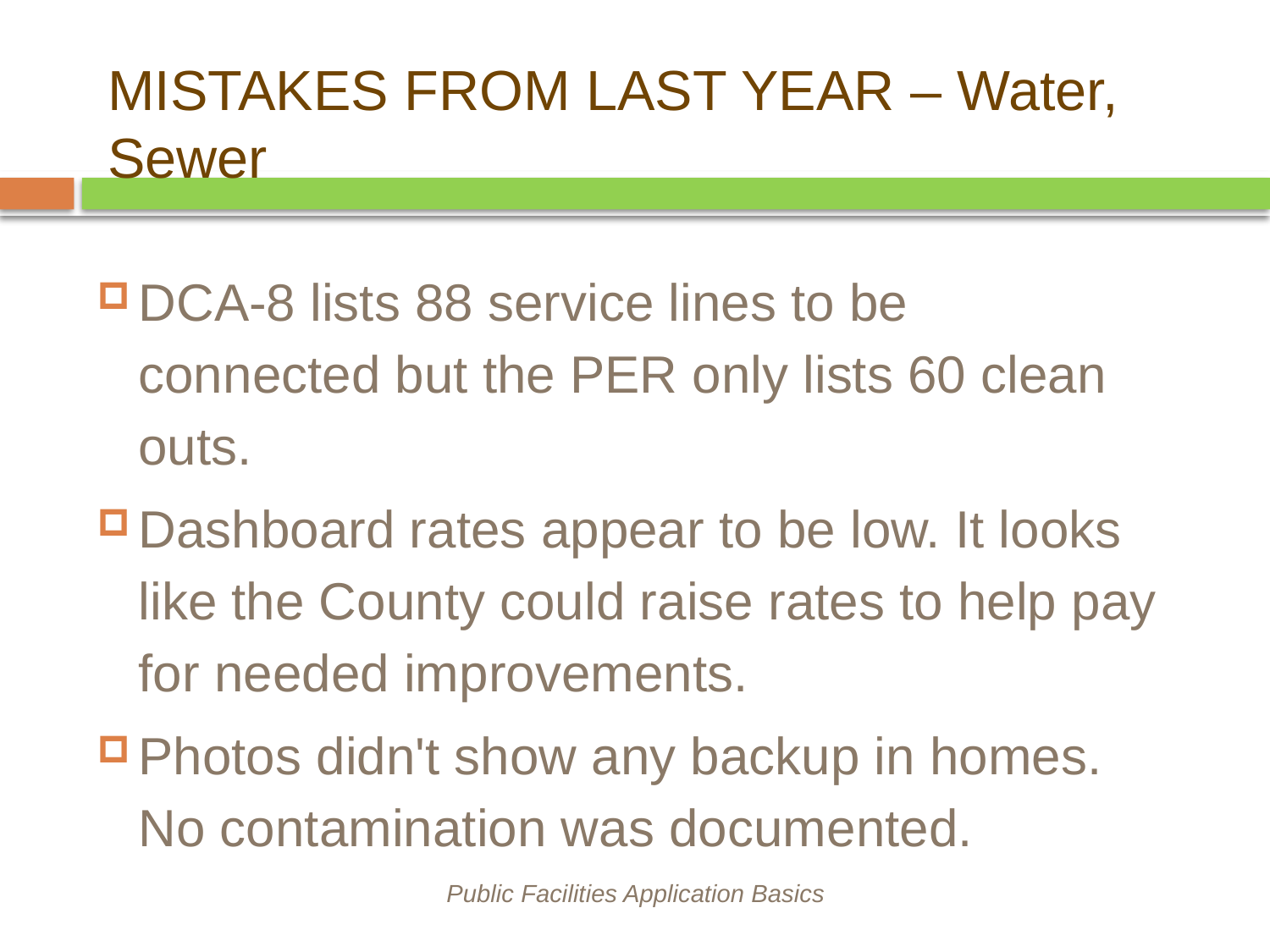

# MISTAKES FROM LAST YEAR – Water, Sewer
DCA-8 lists 88 service lines to be connected but the PER only lists 60 clean outs.
Dashboard rates appear to be low. It looks like the County could raise rates to help pay for needed improvements.
Photos didn't show any backup in homes. No contamination was documented.

Public Facilities Application Basics